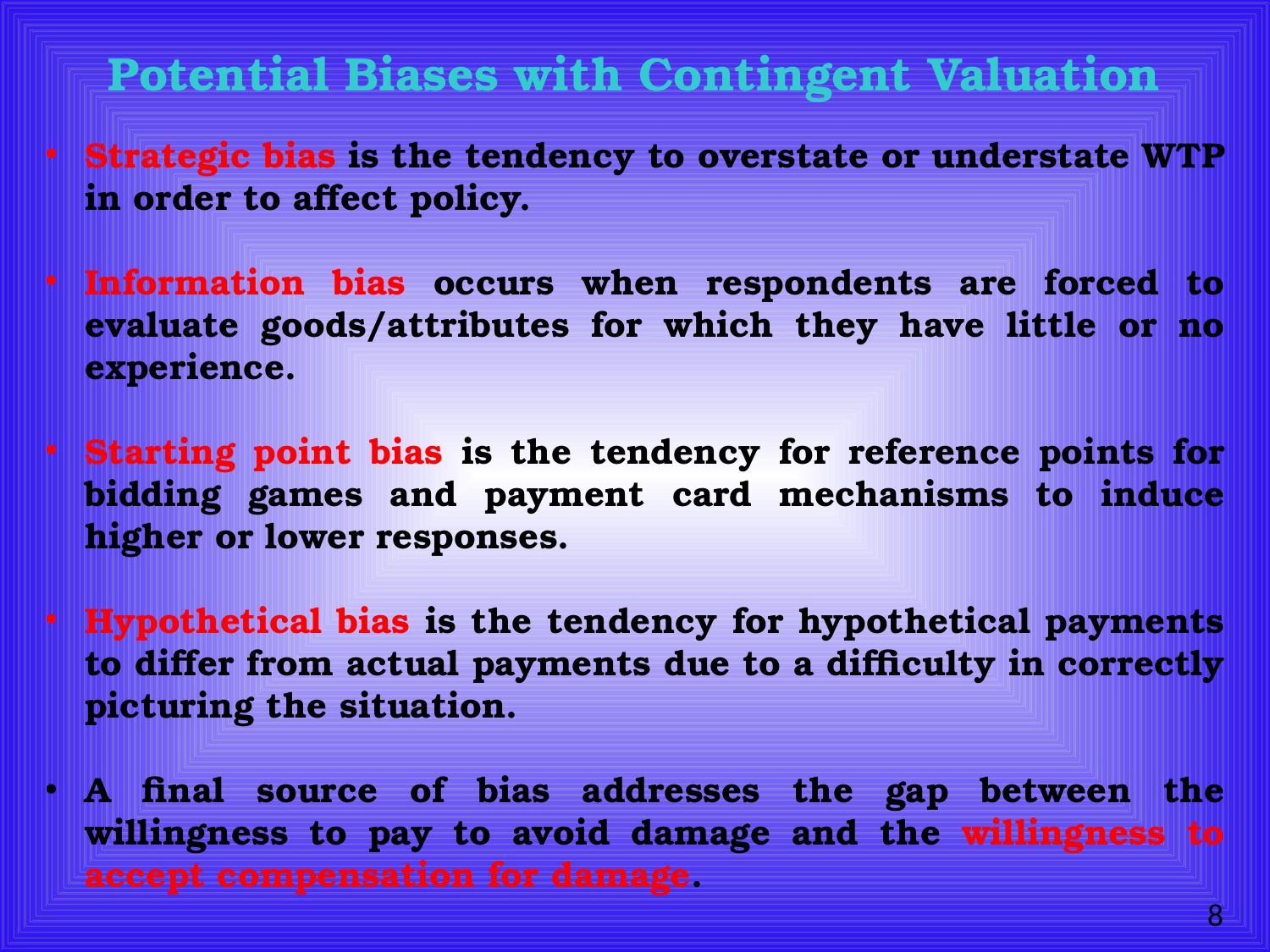

# Potential Biases with Contingent Valuation
Strategic bias is the tendency to overstate or understate WTP in order to affect policy.

Information bias occurs when respondents are forced to evaluate goods/attributes for which they have little or no experience.

Starting point bias is the tendency for reference points for bidding games and payment card mechanisms to induce higher or lower responses.

Hypothetical bias is the tendency for hypothetical payments to differ from actual payments due to a difficulty in correctly picturing the situation.

A final source of bias addresses the gap between the willingness to pay to avoid damage and the willingness to accept compensation for damage.